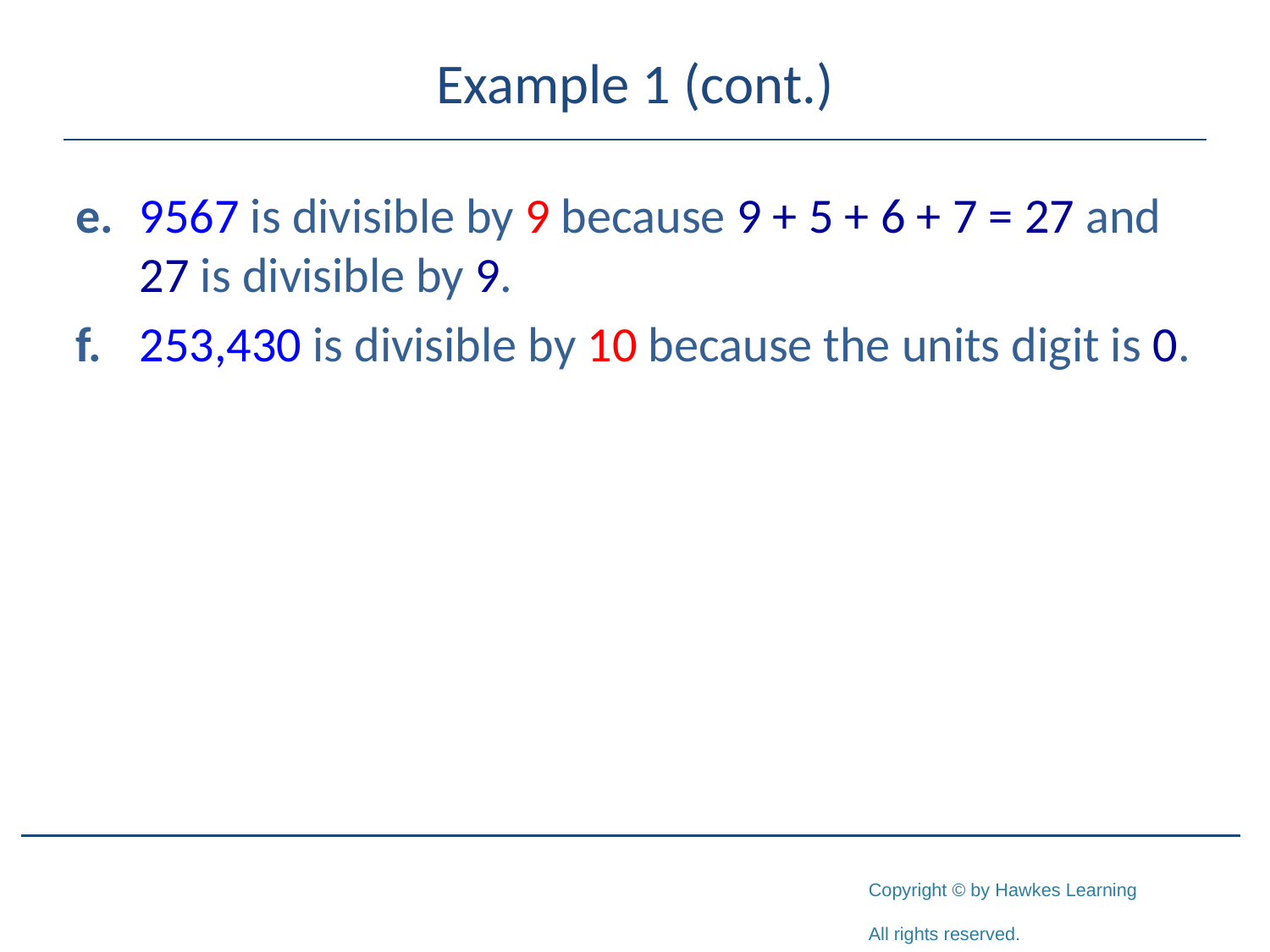

# Example 1 (cont.)
e.	9567 is divisible by 9 because 9 + 5 + 6 + 7 = 27 and 27 is divisible by 9.
f.	253,430 is divisible by 10 because the units digit is 0.